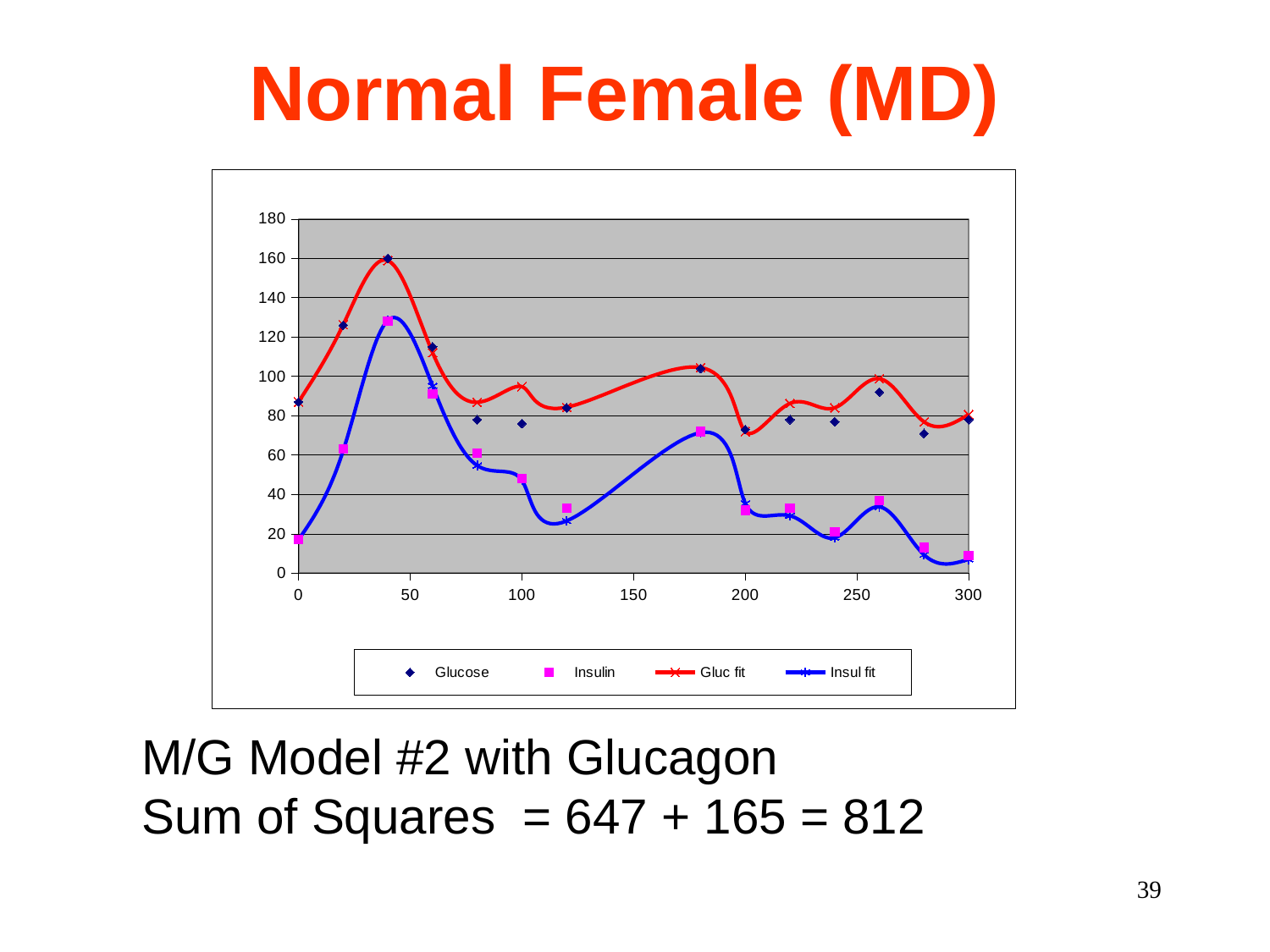

# Normal Female (MD)

### Chart

| Category | Glucose | Insulin | Gluc fit | Insul fit |
|---|---|---|---|---|
M/G Model #2 with Glucagon
Sum of Squares  = 647 + 165 = 812
39